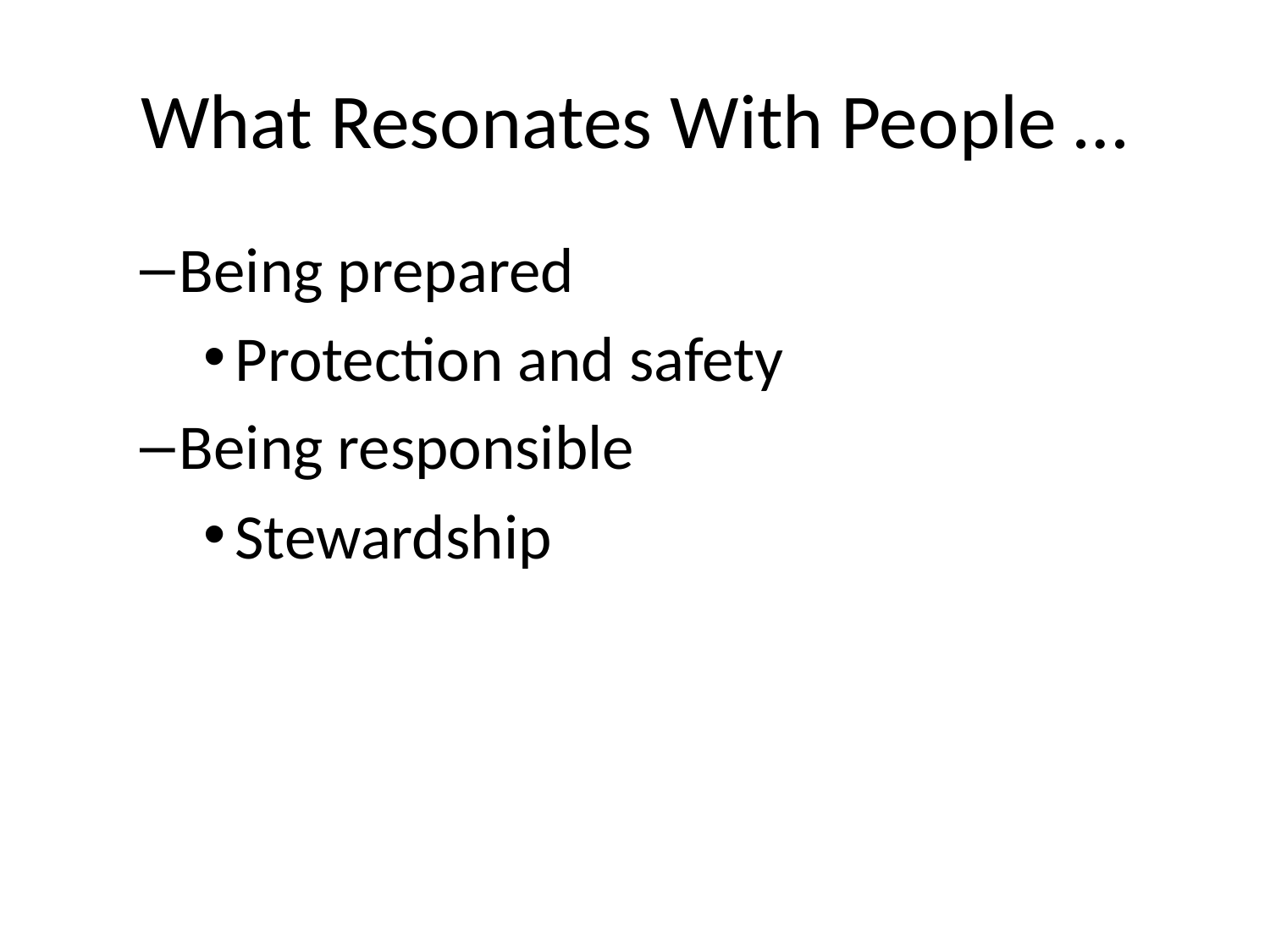

# What Resonates With People …
Being prepared
Protection and safety
Being responsible
Stewardship